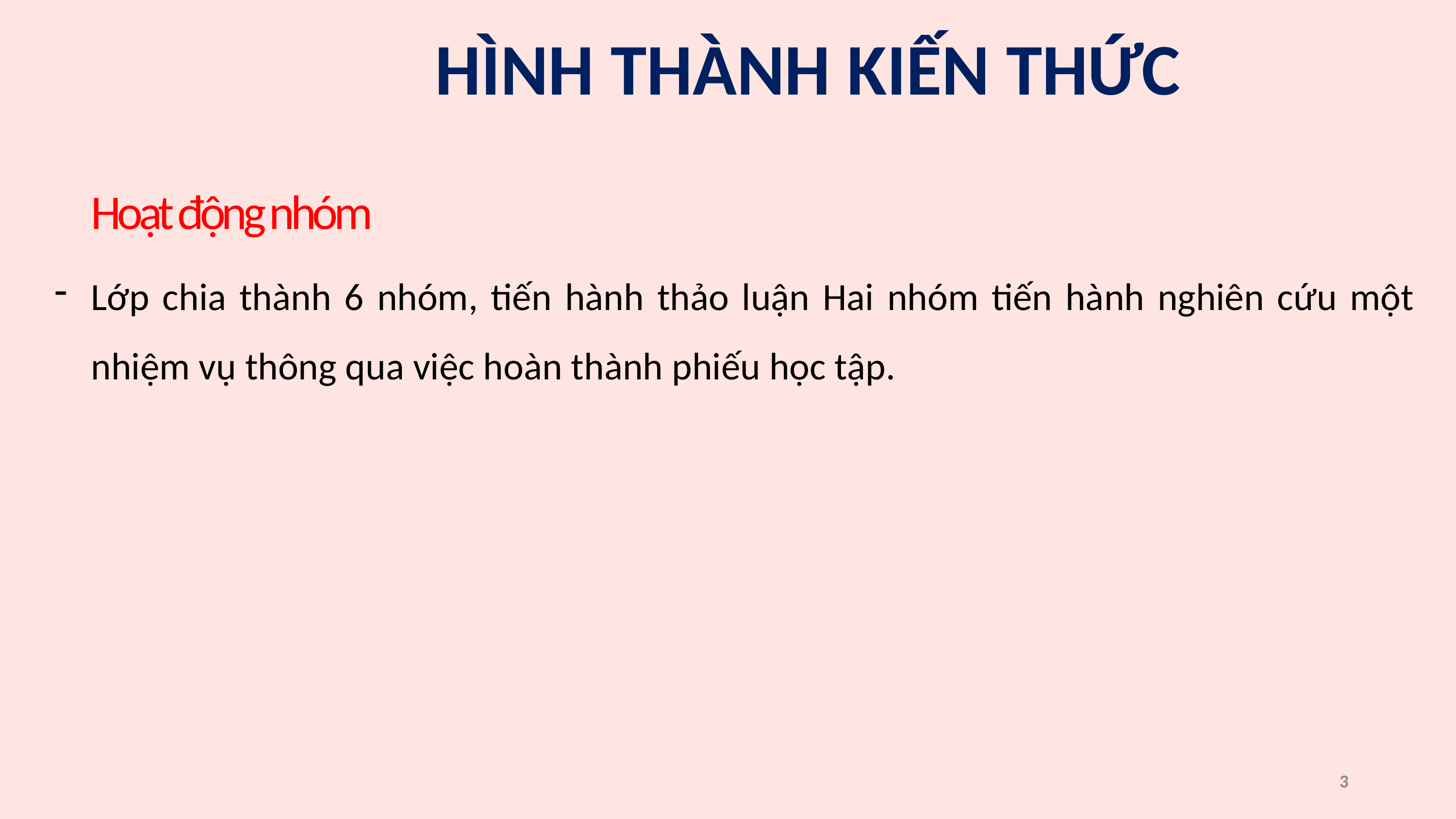

HÌNH THÀNH KIẾN THỨC
Hoạt động nhóm
Lớp chia thành 6 nhóm, tiến hành thảo luận Hai nhóm tiến hành nghiên cứu một nhiệm vụ thông qua việc hoàn thành phiếu học tập.
3